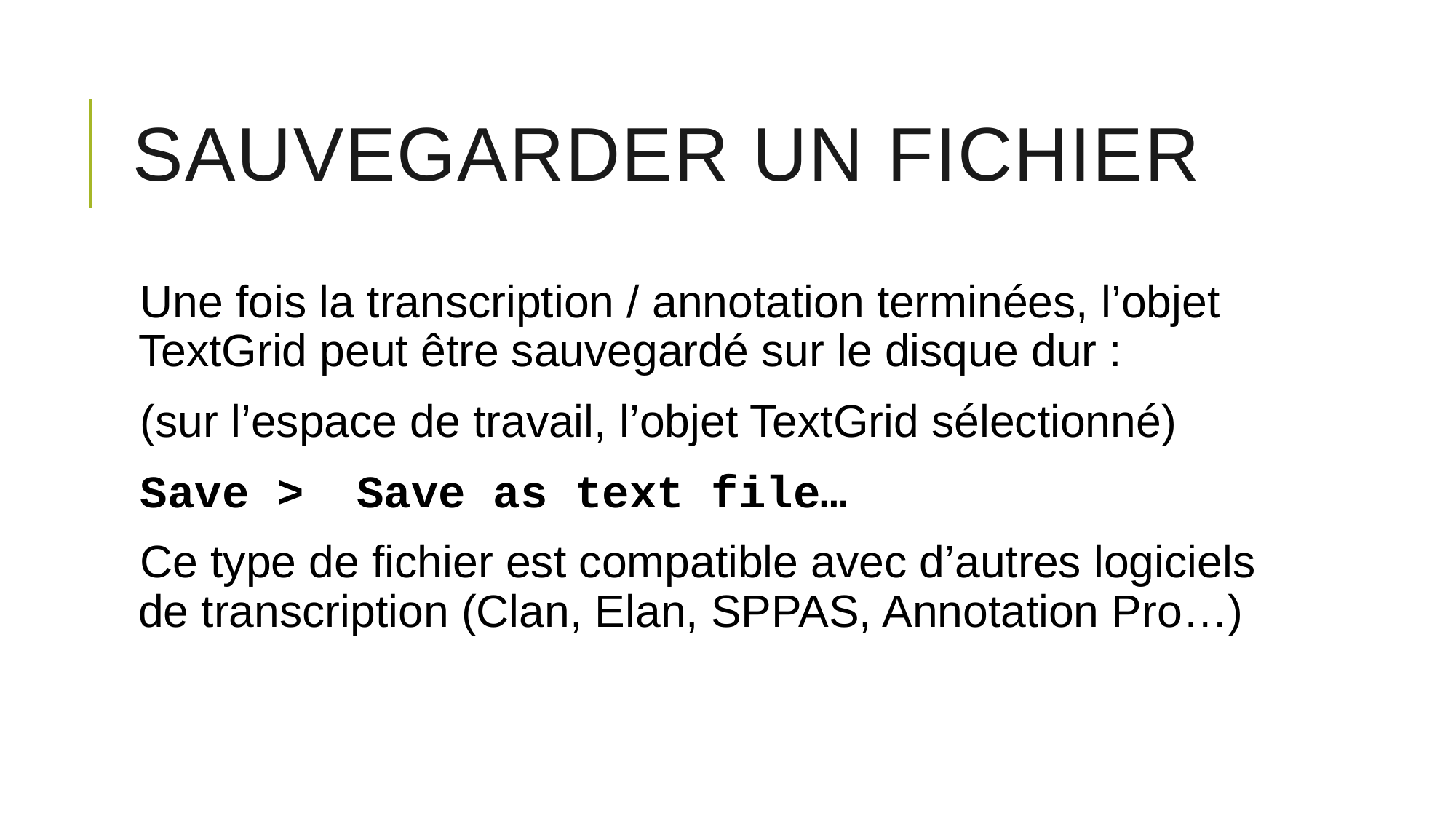

# Sauvegarder un fichier
Une fois la transcription / annotation terminées, l’objet TextGrid peut être sauvegardé sur le disque dur :
(sur l’espace de travail, l’objet TextGrid sélectionné)
Save >	Save as text file…
Ce type de fichier est compatible avec d’autres logiciels de transcription (Clan, Elan, SPPAS, Annotation Pro…)